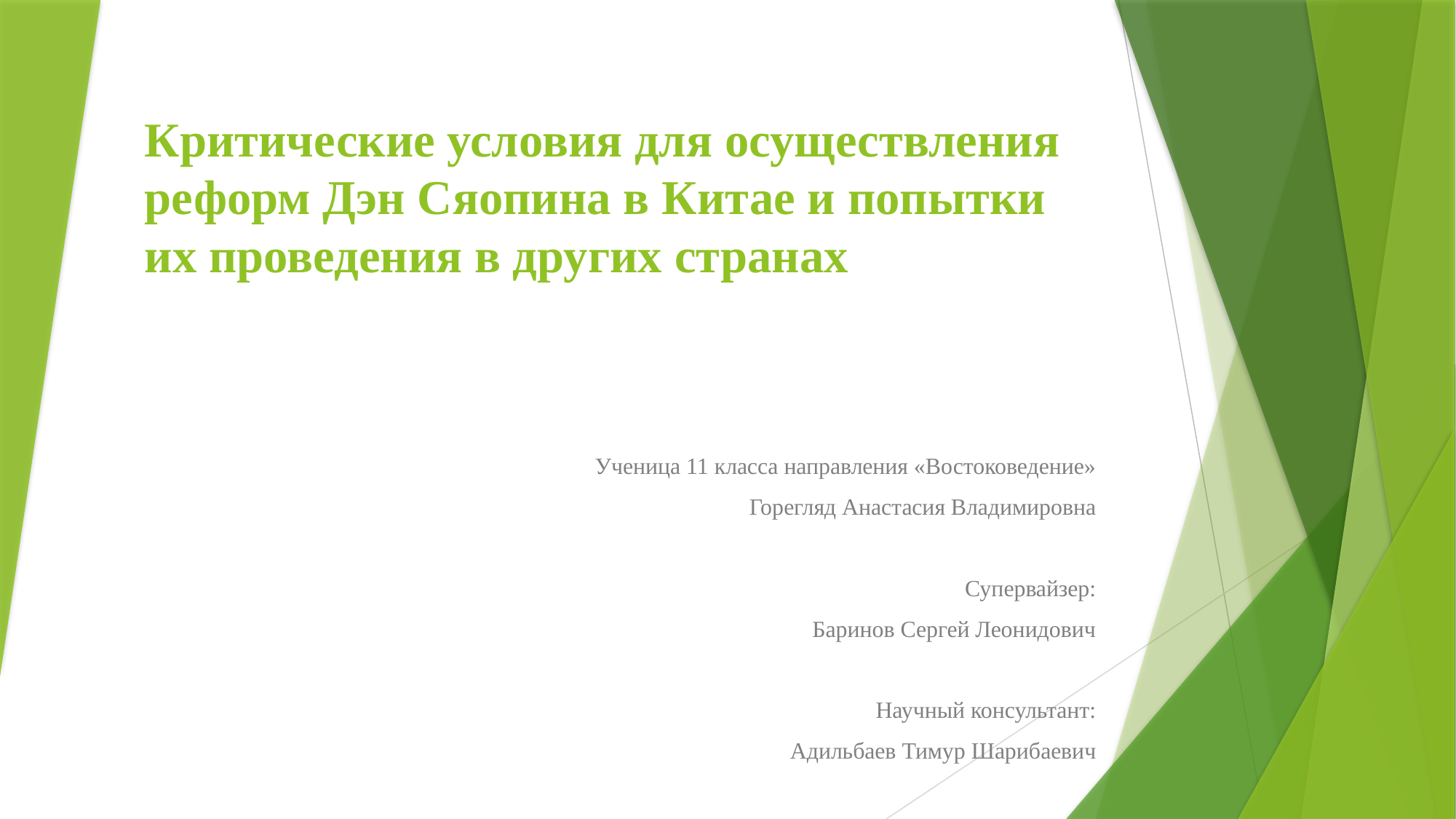

# Критические условия для осуществления реформ Дэн Сяопина в Китае и попытки их проведения в других странах
Ученица 11 класса направления «Востоковедение»
Горегляд Анастасия Владимировна

Супервайзер:
Баринов Сергей Леонидович

Научный консультант:
Адильбаев Тимур Шарибаевич